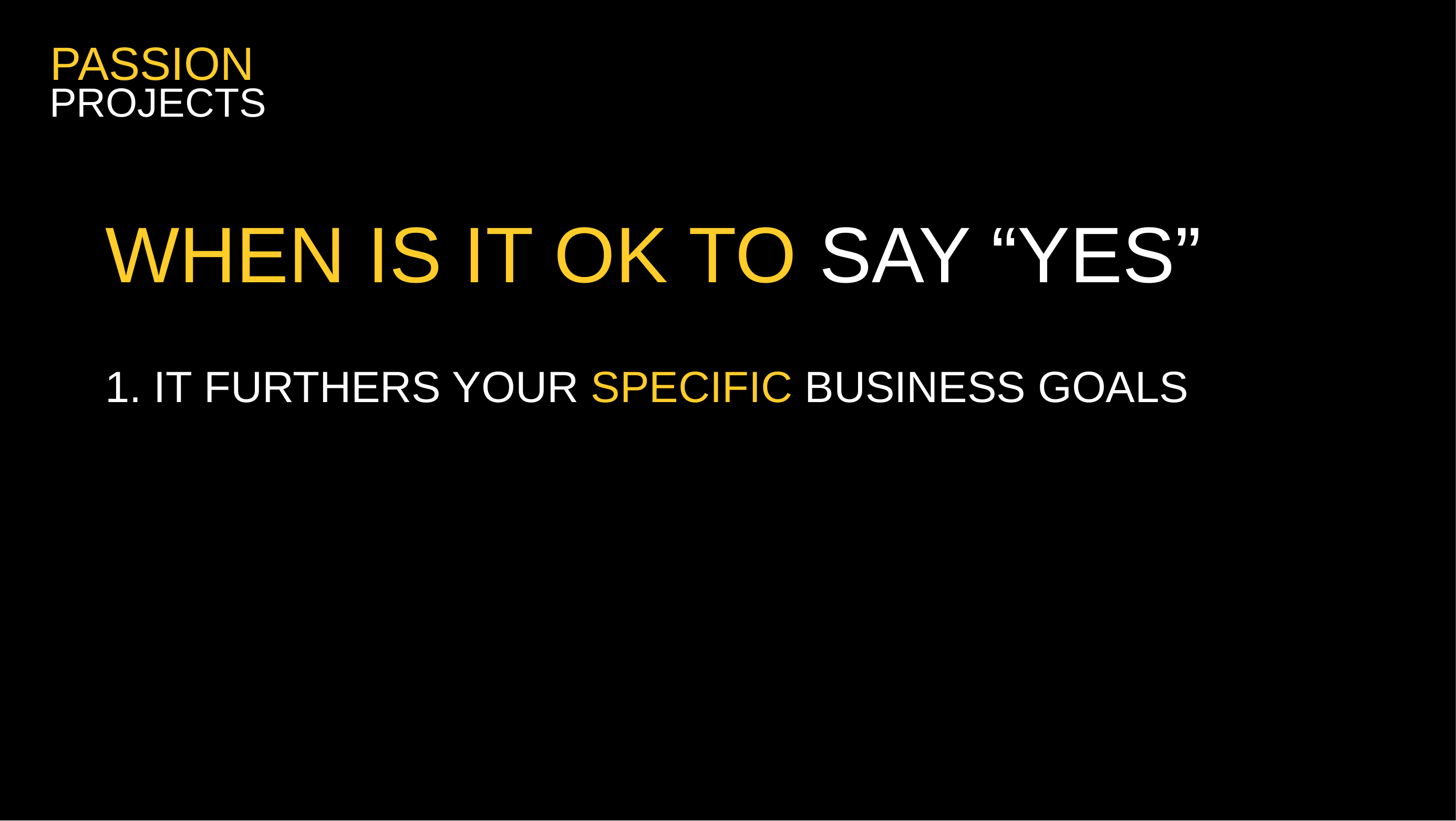

PASSION
PROJECTS
WHEN IS IT OK TO SAY “YES”
1. IT FURTHERS YOUR SPECIFIC BUSINESS GOALS